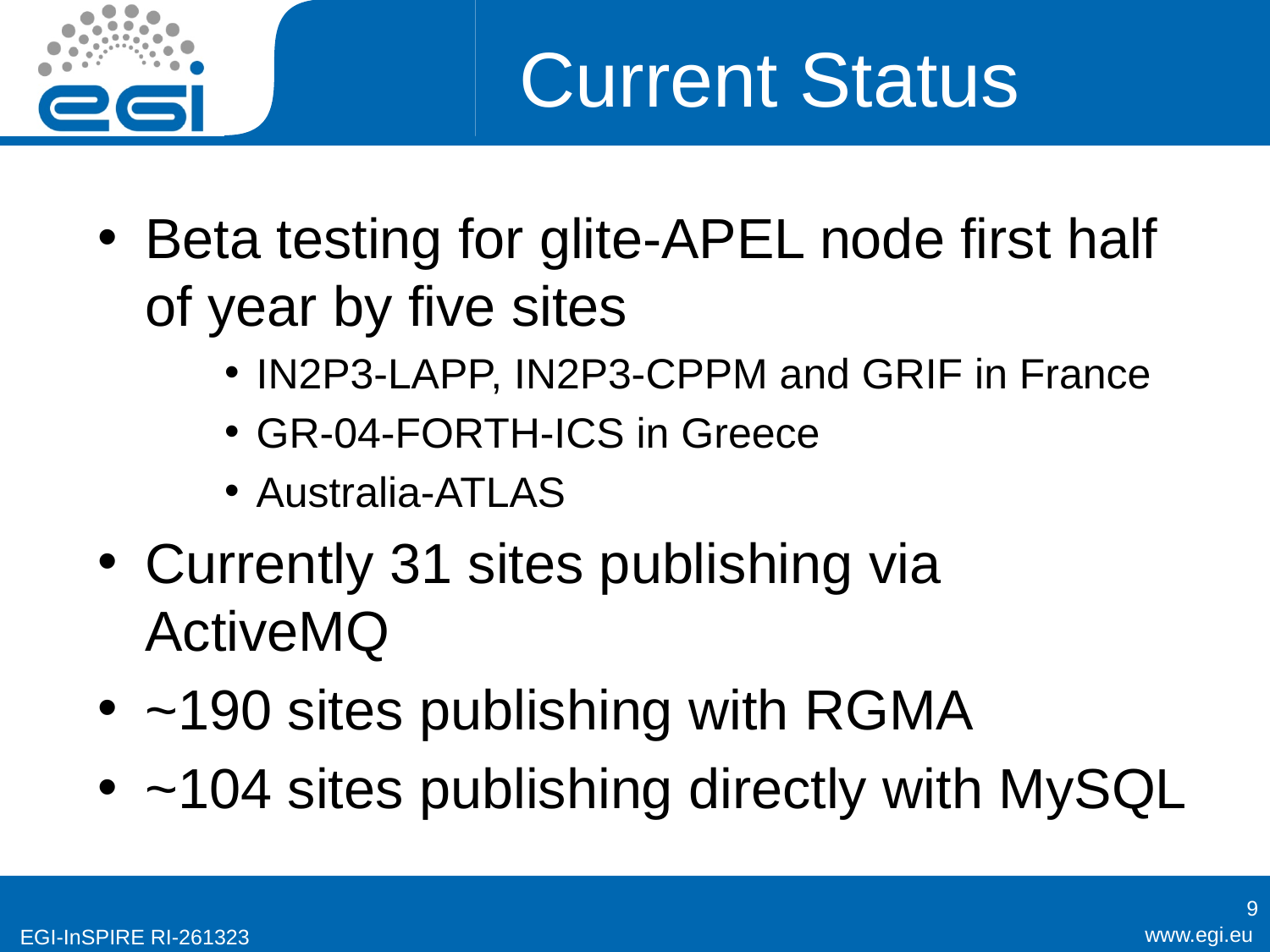

# Current Status
Beta testing for glite-APEL node first half of year by five sites
IN2P3-LAPP, IN2P3-CPPM and GRIF in France
GR-04-FORTH-ICS in Greece
Australia-ATLAS
Currently 31 sites publishing via ActiveMQ
~190 sites publishing with RGMA
~104 sites publishing directly with MySQL
9